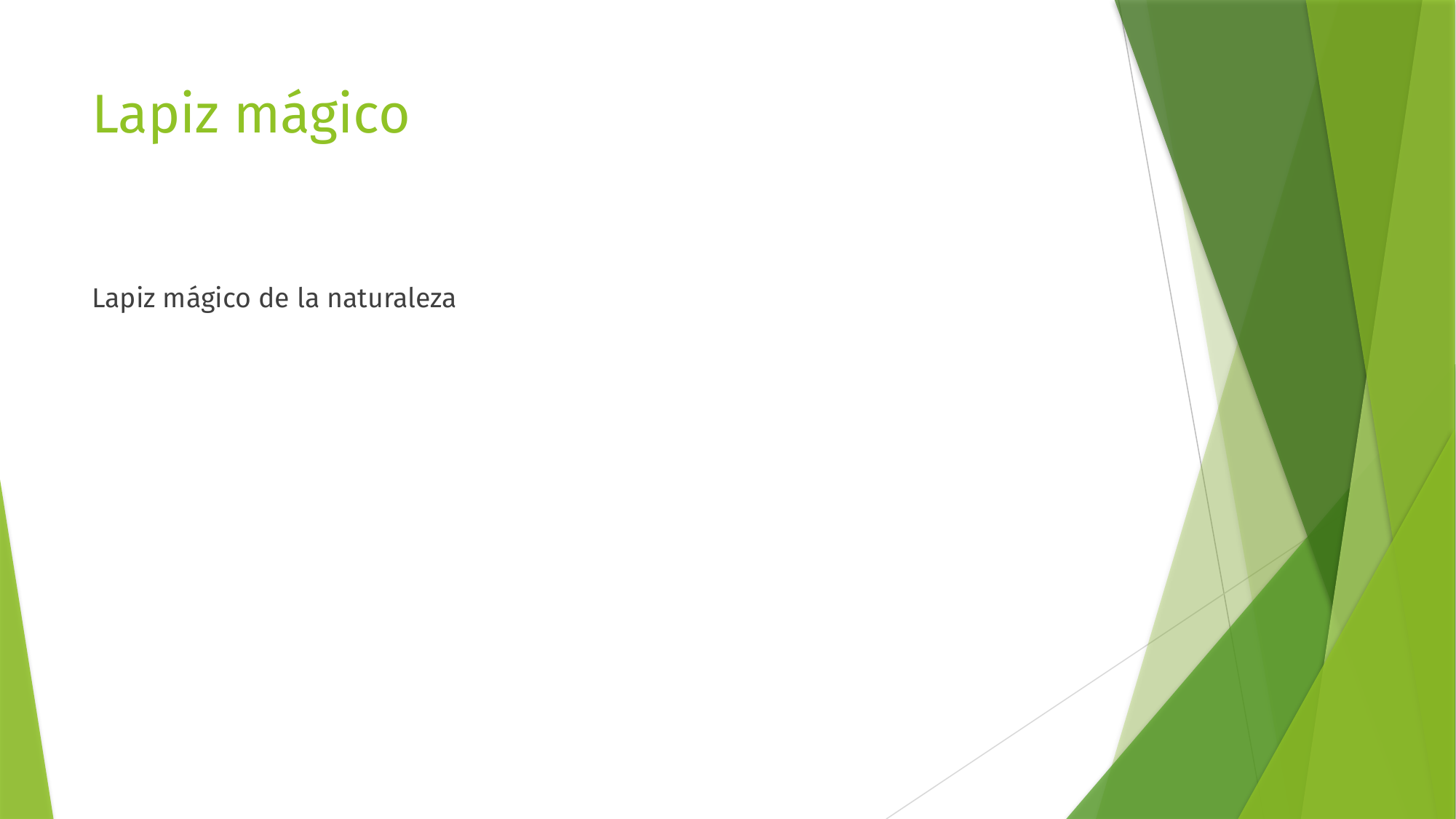

# Lapiz mágico
Lapiz mágico de la naturaleza